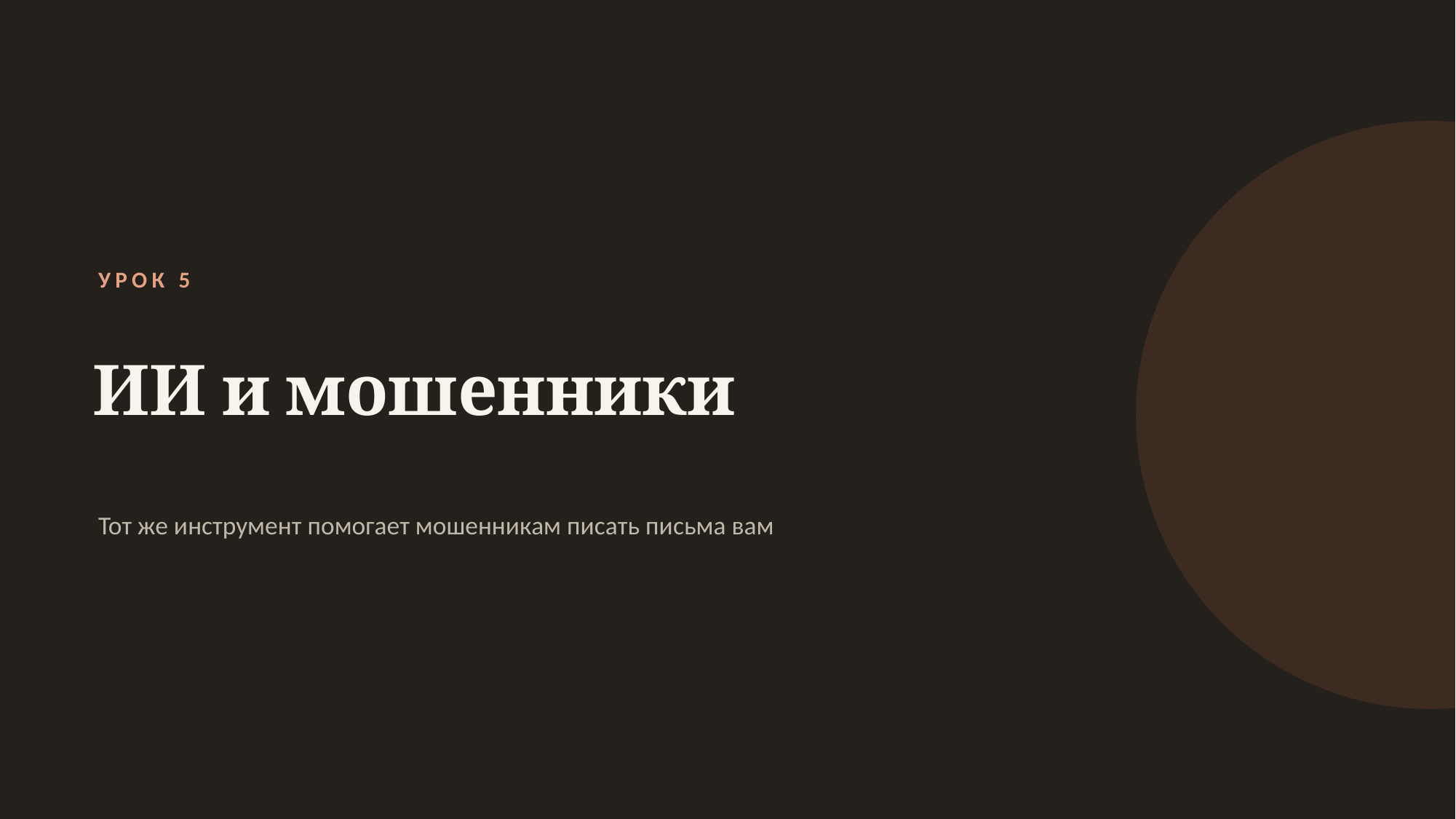

УРОК 5
ИИ и мошенники
Тот же инструмент помогает мошенникам писать письма вам